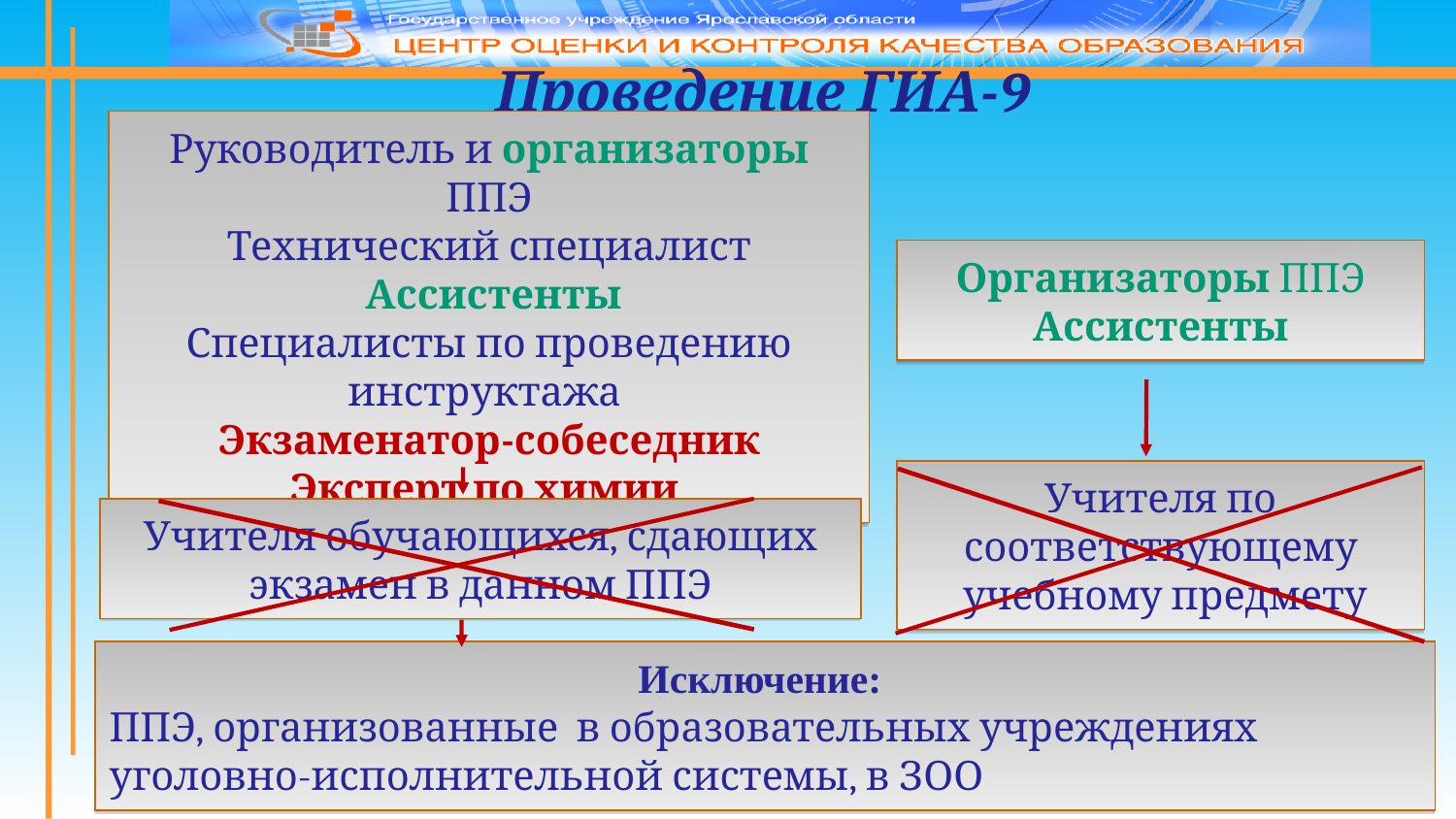

Проведение ГИА-9
Руководитель и организаторы ППЭ
Технический специалист
 Ассистенты
Специалисты по проведению
инструктажа
Экзаменатор-собеседник
Эксперт по химии
Организаторы ППЭ
Ассистенты

Учителя по соответствующему
 учебному предмету

Учителя обучающихся, сдающих экзамен в данном ППЭ

Исключение:
ППЭ, организованные  в образовательных учреждениях уголовно-исполнительной системы, в ЗОО